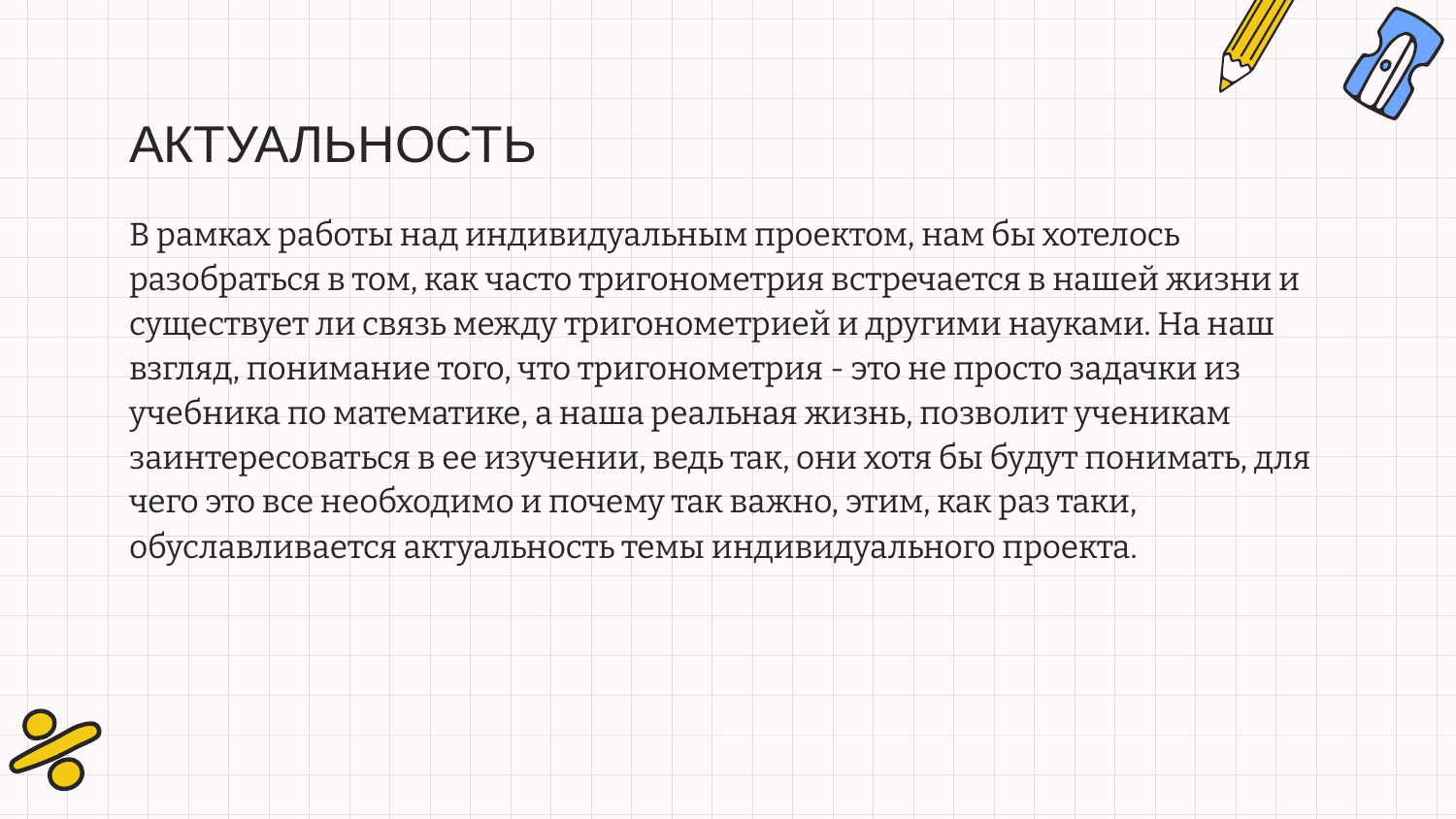

# АКТУАЛЬНОСТЬ
В рамках работы над индивидуальным проектом, нам бы хотелось разобраться в том, как часто тригонометрия встречается в нашей жизни и существует ли связь между тригонометрией и другими науками. На наш взгляд, понимание того, что тригонометрия - это не просто задачки из учебника по математике, а наша реальная жизнь, позволит ученикам заинтересоваться в ее изучении, ведь так, они хотя бы будут понимать, для чего это все необходимо и почему так важно, этим, как раз таки, обуславливается актуальность темы индивидуального проекта.